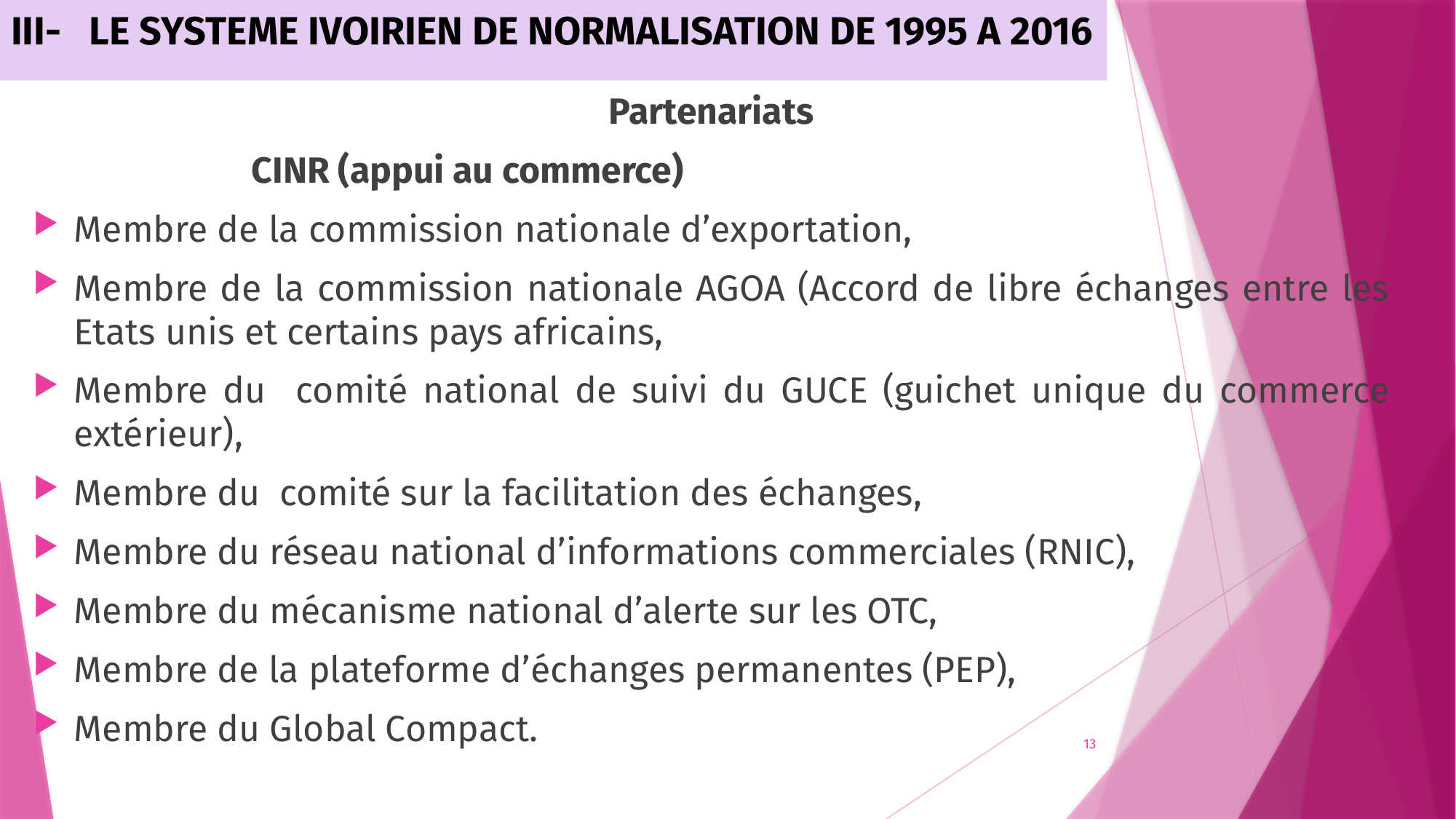

III-	LE SYSTEME IVOIRIEN DE NORMALISATION DE 1995 A 2016
Partenariats
		CINR (appui au commerce)
Membre de la commission nationale d’exportation,
Membre de la commission nationale AGOA (Accord de libre échanges entre les Etats unis et certains pays africains,
Membre du  comité national de suivi du GUCE (guichet unique du commerce extérieur),
Membre du  comité sur la facilitation des échanges,
Membre du réseau national d’informations commerciales (RNIC),
Membre du mécanisme national d’alerte sur les OTC,
Membre de la plateforme d’échanges permanentes (PEP),
Membre du Global Compact.

13